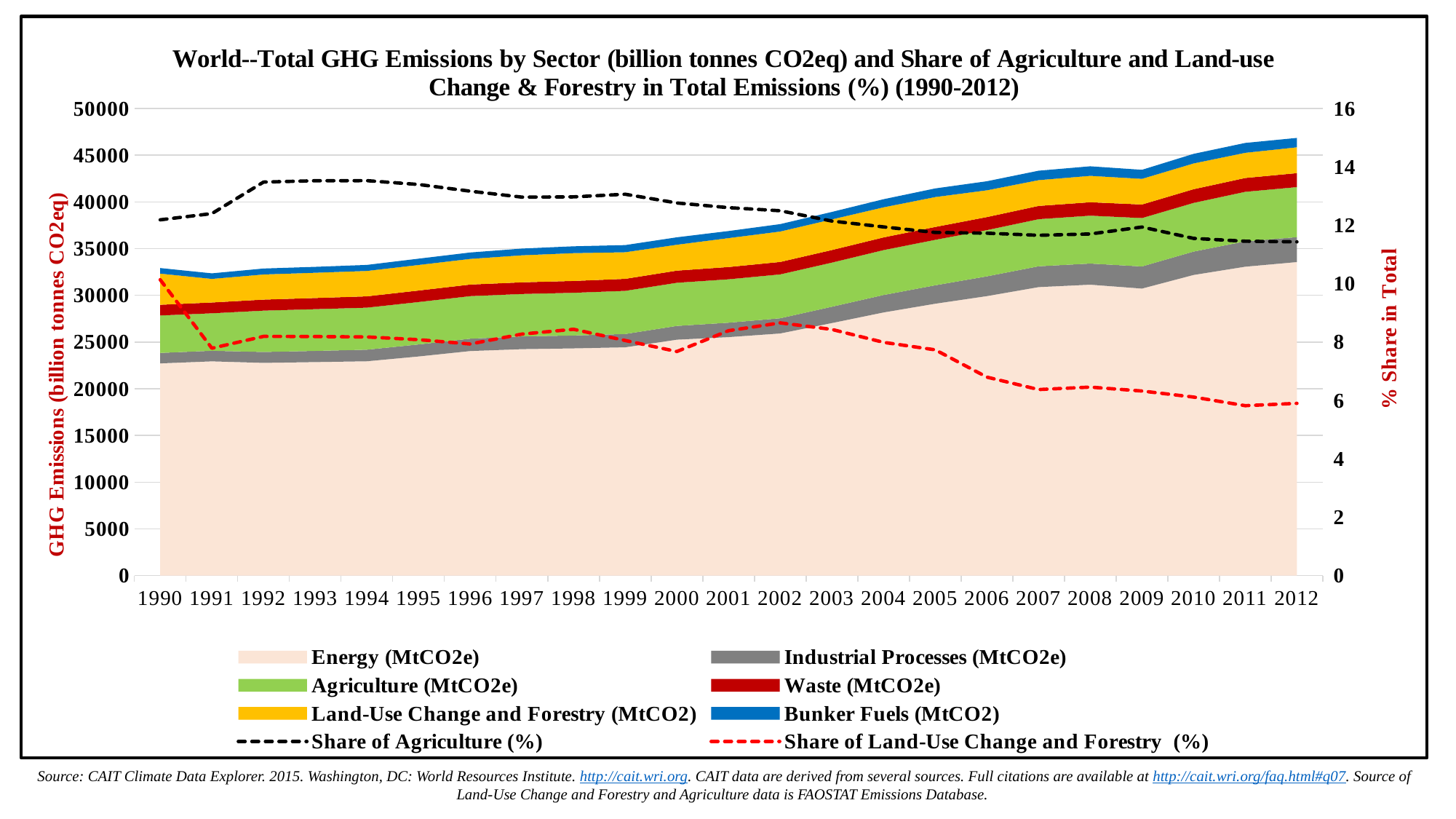

### Chart: World--Total GHG Emissions by Sector (billion tonnes CO2eq) and Share of Agriculture and Land-use Change & Forestry in Total Emissions (%) (1990-2012)

| Category | Energy (MtCO2e) | Industrial Processes (MtCO2e) | Agriculture (MtCO2e) | Waste (MtCO2e) | Land-Use Change and Forestry (MtCO2) | Bunker Fuels (MtCO2) | Share of Agriculture (%) | Share of Land-Use Change and Forestry  (%) |
|---|---|---|---|---|---|---|---|---|
| 1990 | 22715.0227 | 1114.8173 | 4010.8374 | 1146.7727 | 3335.4162 | 591.179999999999 | 12.18579254413943 | 10.13371668010323 |
| 1991 | 22928.3596 | 1132.54799999999 | 4011.688499999989 | 1162.3359 | 2519.5886 | 600.03 | 12.39914764880089 | 7.787431916918672 |
| 1992 | 22769.6459 | 1161.57139999999 | 4429.9611 | 1177.8972 | 2692.612 | 632.87 | 13.4794484499618 | 8.193057191799838 |
| 1993 | 22851.3859999999 | 1195.69849999999 | 4468.8391 | 1193.45889999999 | 2705.3295 | 627.28 | 13.52472665691589 | 8.187549648943714 |
| 1994 | 22940.4356 | 1240.76979999999 | 4498.9235 | 1209.0207 | 2718.69649999999 | 648.99 | 13.52781571425552 | 8.174850102472586 |
| 1995 | 23456.7958999999 | 1283.8992 | 4544.13139999999 | 1224.5829 | 2741.218699999999 | 669.71 | 13.39648026680491 | 8.081342502892118 |
| 1996 | 24034.754 | 1323.1877 | 4553.3789 | 1239.20469999999 | 2743.23749999999 | 688.08 | 13.16696431226621 | 7.932594904977104 |
| 1997 | 24239.7347999999 | 1360.57069999999 | 4537.26859999999 | 1253.8268 | 2894.8763 | 712.4299999999989 | 12.96410342836894 | 8.271380664026383 |
| 1998 | 24322.7522 | 1375.7818 | 4571.9286 | 1268.44929999999 | 2973.789499999999 | 732.43 | 12.97180183019548 | 8.437447618651808 |
| 1999 | 24436.3837999999 | 1422.38809999999 | 4620.3012 | 1283.0717 | 2848.35 | 762.9599999999989 | 13.06149265352508 | 8.052224517238868 |
| 2000 | 25252.2143999999 | 1469.26699999999 | 4620.908899999989 | 1297.6938 | 2778.803 | 789.3499999999989 | 12.76203778504313 | 7.674505092102398 |
| 2001 | 25524.7984 | 1541.5165 | 4647.82329999999 | 1313.52029999999 | 3093.44349999999 | 758.989999999999 | 12.60252631690831 | 8.387841060700152 |
| 2002 | 25915.7524 | 1626.2407 | 4700.720099999991 | 1329.348 | 3255.9109 | 790.79 | 12.49567991499644 | 8.655018714717357 |
| 2003 | 27027.41540000001 | 1747.0736 | 4726.2268 | 1345.17449999999 | 3282.15559999999 | 793.54 | 12.14294507973788 | 8.43273860534031 |
| 2004 | 28172.1857999999 | 1856.7652 | 4811.5799 | 1361.00159999999 | 3218.57359999999 | 867.4299999999989 | 11.94309795480398 | 7.98900581065815 |
| 2005 | 29099.0753 | 1970.0505 | 4870.4216 | 1376.82969999999 | 3203.96859999999 | 921.279999999999 | 11.75248682389408 | 7.731281159657767 |
| 2006 | 29913.7495999999 | 2115.56079999999 | 4950.1569 | 1395.2821 | 2869.58239999999 | 966.8 | 11.72713615795541 | 6.798165028117055 |
| 2007 | 30878.8068 | 2223.9231 | 5051.137000000001 | 1413.7371 | 2760.92059999999 | 1006.52 | 11.65600969521098 | 6.371103630985972 |
| 2008 | 31144.5807 | 2256.51829999999 | 5126.273399999999 | 1432.19059999999 | 2827.6975 | 1020.71 | 11.7016911340369 | 6.454755761853889 |
| 2009 | 30723.4823999999 | 2361.238499999999 | 5184.942700000001 | 1450.6445 | 2745.8805 | 965.53 | 11.93814766519511 | 6.322292988884872 |
| 2010 | 32183.9107 | 2493.23119999999 | 5213.47689999999 | 1469.0996 | 2759.89319999999 | 1023.83999999999 | 11.54868915694518 | 6.113606962211088 |
| 2011 | 33061.5806999999 | 2714.19719999999 | 5303.6218 | 1480.9984 | 2695.3763 | 1053.6 | 11.45258788034937 | 5.820368629294217 |
| 2012 | 33563.7936999999 | 2665.7197 | 5354.8918 | 1492.89849999999 | 2763.3048 | 1004.28999999999 | 11.43110983579144 | 5.898838269443591 |
Source: CAIT Climate Data Explorer. 2015. Washington, DC: World Resources Institute. http://cait.wri.org. CAIT data are derived from several sources. Full citations are available at http://cait.wri.org/faq.html#q07. Source of Land-Use Change and Forestry and Agriculture data is FAOSTAT Emissions Database.